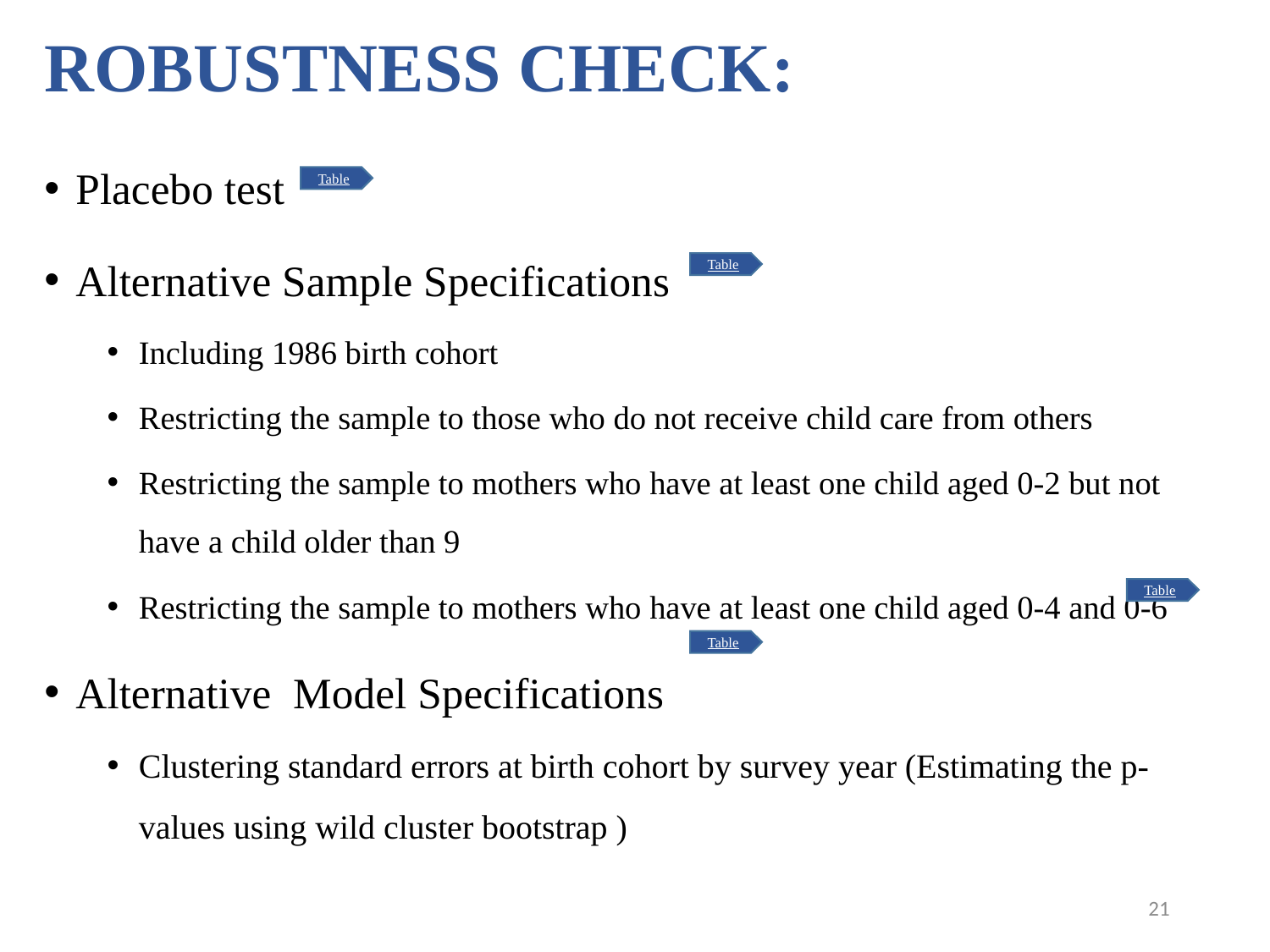

# ROBUSTNESS CHECK:
Placebo test
Alternative Sample Specifications
Including 1986 birth cohort
Restricting the sample to those who do not receive child care from others
Restricting the sample to mothers who have at least one child aged 0-2 but not have a child older than 9
Restricting the sample to mothers who have at least one child aged 0-4 and 0-6
Alternative  Model Specifications
Clustering standard errors at birth cohort by survey year (Estimating the p-values using wild cluster bootstrap )

Table
Table
Table
Table
21